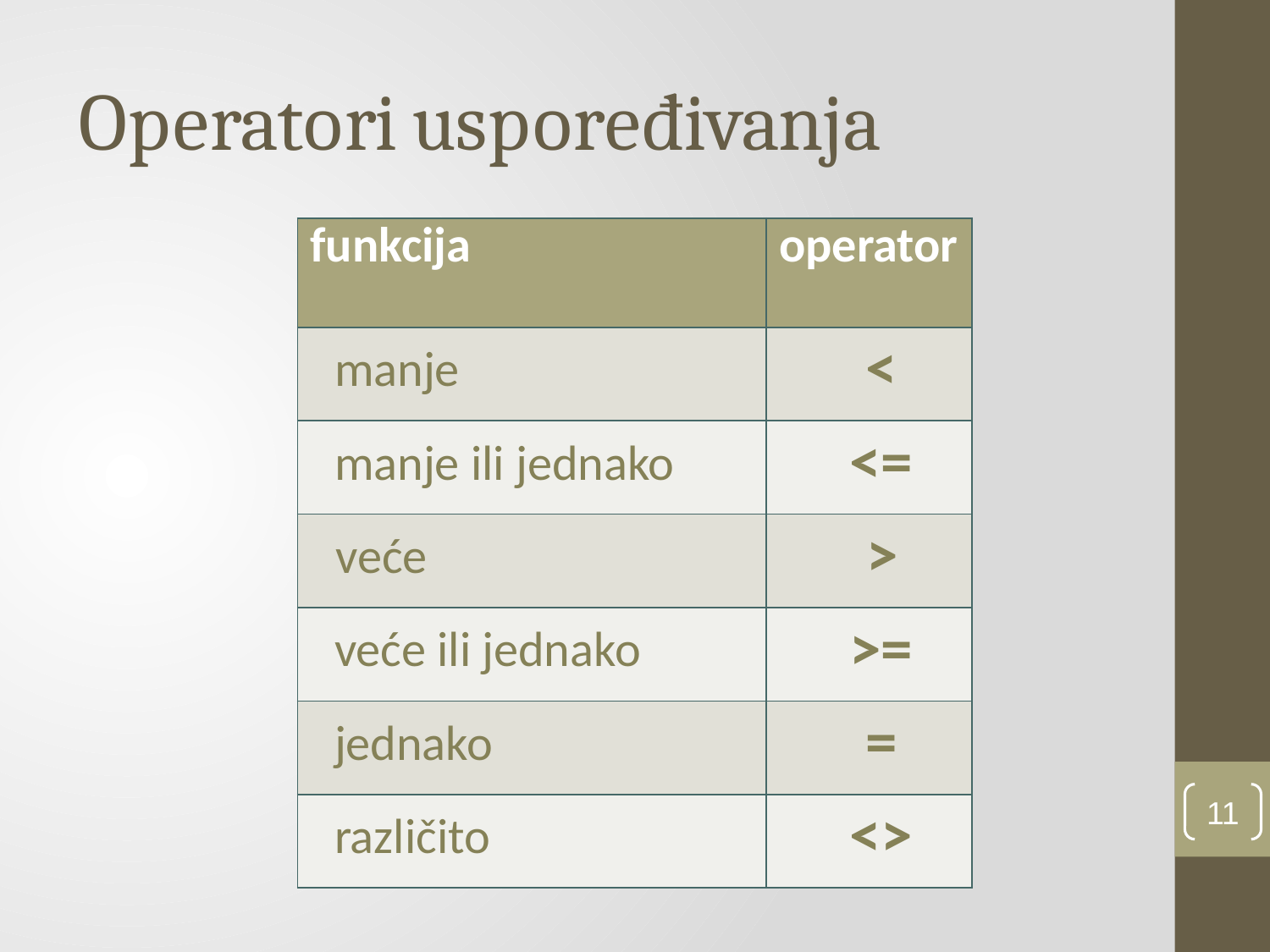

# Operatori uspoređivanja
| funkcija | operator |
| --- | --- |
| manje | < |
| manje ili jednako | <= |
| veće | > |
| veće ili jednako | >= |
| jednako | = |
| različito | <> |
11